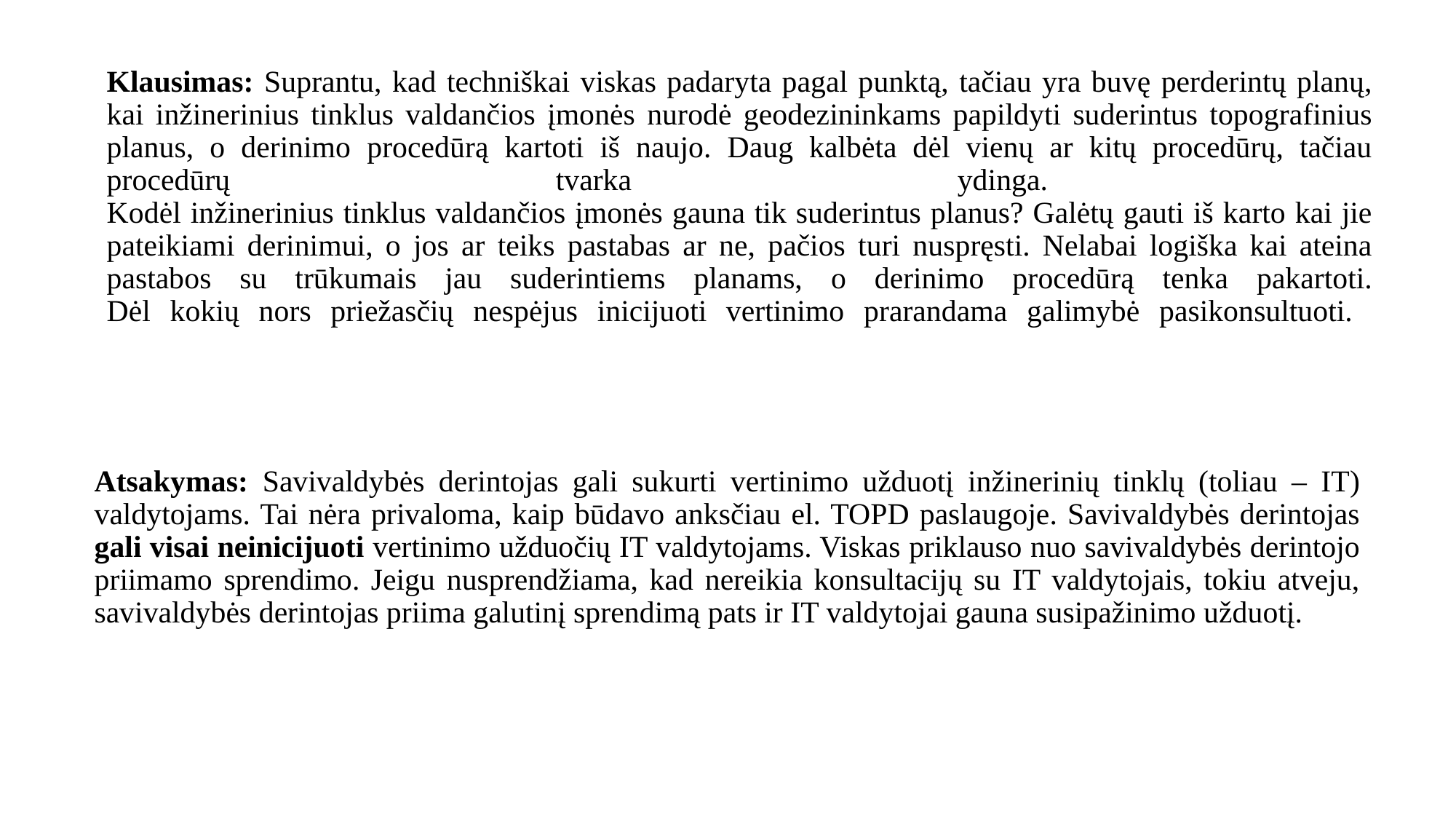

# Klausimas: Suprantu, kad techniškai viskas padaryta pagal punktą, tačiau yra buvę perderintų planų, kai inžinerinius tinklus valdančios įmonės nurodė geodezininkams papildyti suderintus topografinius planus, o derinimo procedūrą kartoti iš naujo. Daug kalbėta dėl vienų ar kitų procedūrų, tačiau procedūrų tvarka ydinga. Kodėl inžinerinius tinklus valdančios įmonės gauna tik suderintus planus? Galėtų gauti iš karto kai jie pateikiami derinimui, o jos ar teiks pastabas ar ne, pačios turi nuspręsti. Nelabai logiška kai ateina pastabos su trūkumais jau suderintiems planams, o derinimo procedūrą tenka pakartoti. Dėl kokių nors priežasčių nespėjus inicijuoti vertinimo prarandama galimybė pasikonsultuoti.
Atsakymas: Savivaldybės derintojas gali sukurti vertinimo užduotį inžinerinių tinklų (toliau – IT) valdytojams. Tai nėra privaloma, kaip būdavo anksčiau el. TOPD paslaugoje. Savivaldybės derintojas gali visai neinicijuoti vertinimo užduočių IT valdytojams. Viskas priklauso nuo savivaldybės derintojo priimamo sprendimo. Jeigu nusprendžiama, kad nereikia konsultacijų su IT valdytojais, tokiu atveju, savivaldybės derintojas priima galutinį sprendimą pats ir IT valdytojai gauna susipažinimo užduotį.